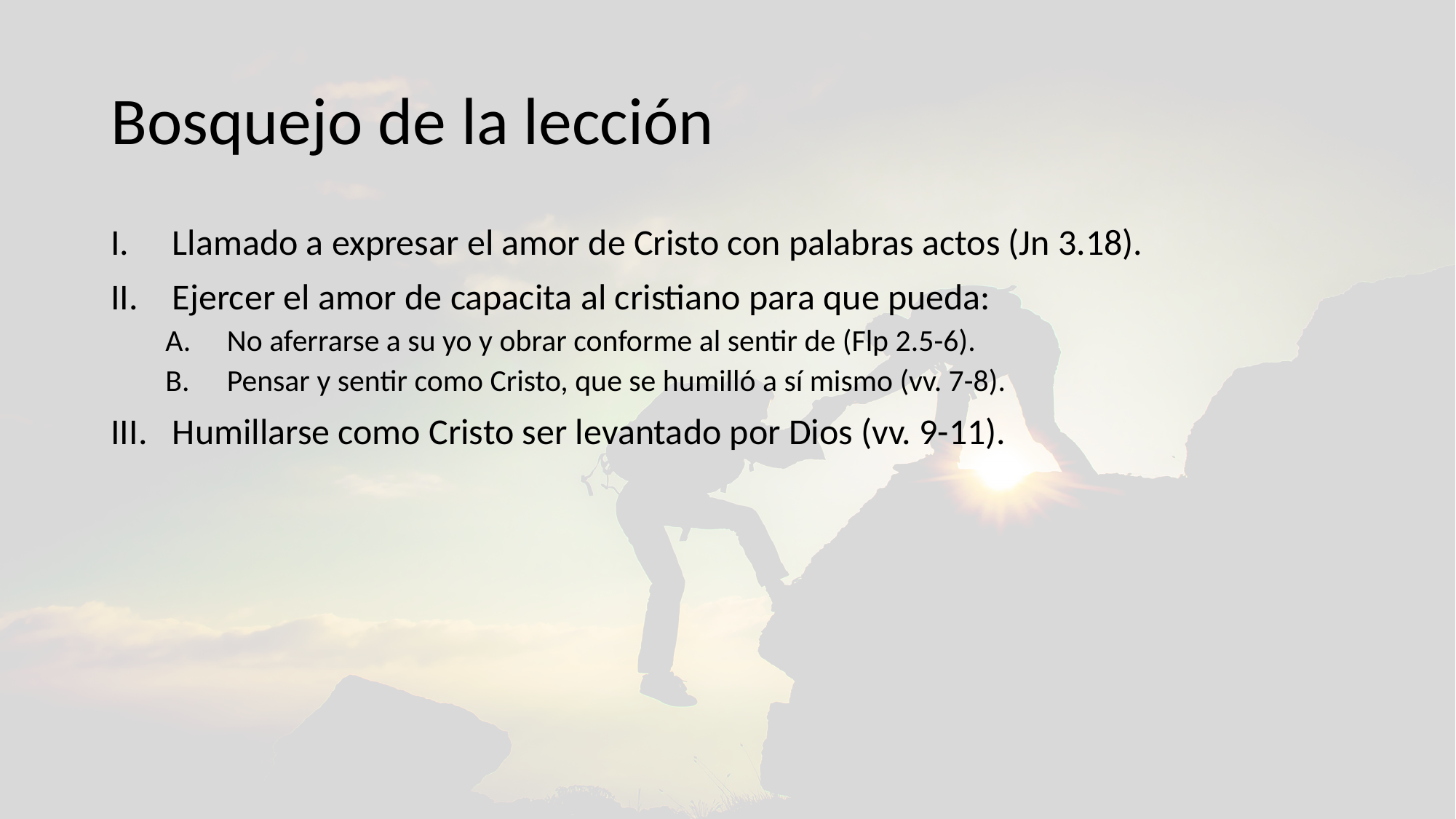

# Bosquejo de la lección
Llamado a expresar el amor de Cristo con palabras actos (Jn 3.18).
Ejercer el amor de capacita al cristiano para que pueda:
No aferrarse a su yo y obrar conforme al sentir de (Flp 2.5-6).
Pensar y sentir como Cristo, que se humilló a sí mismo (vv. 7-8).
Humillarse como Cristo ser levantado por Dios (vv. 9-11).